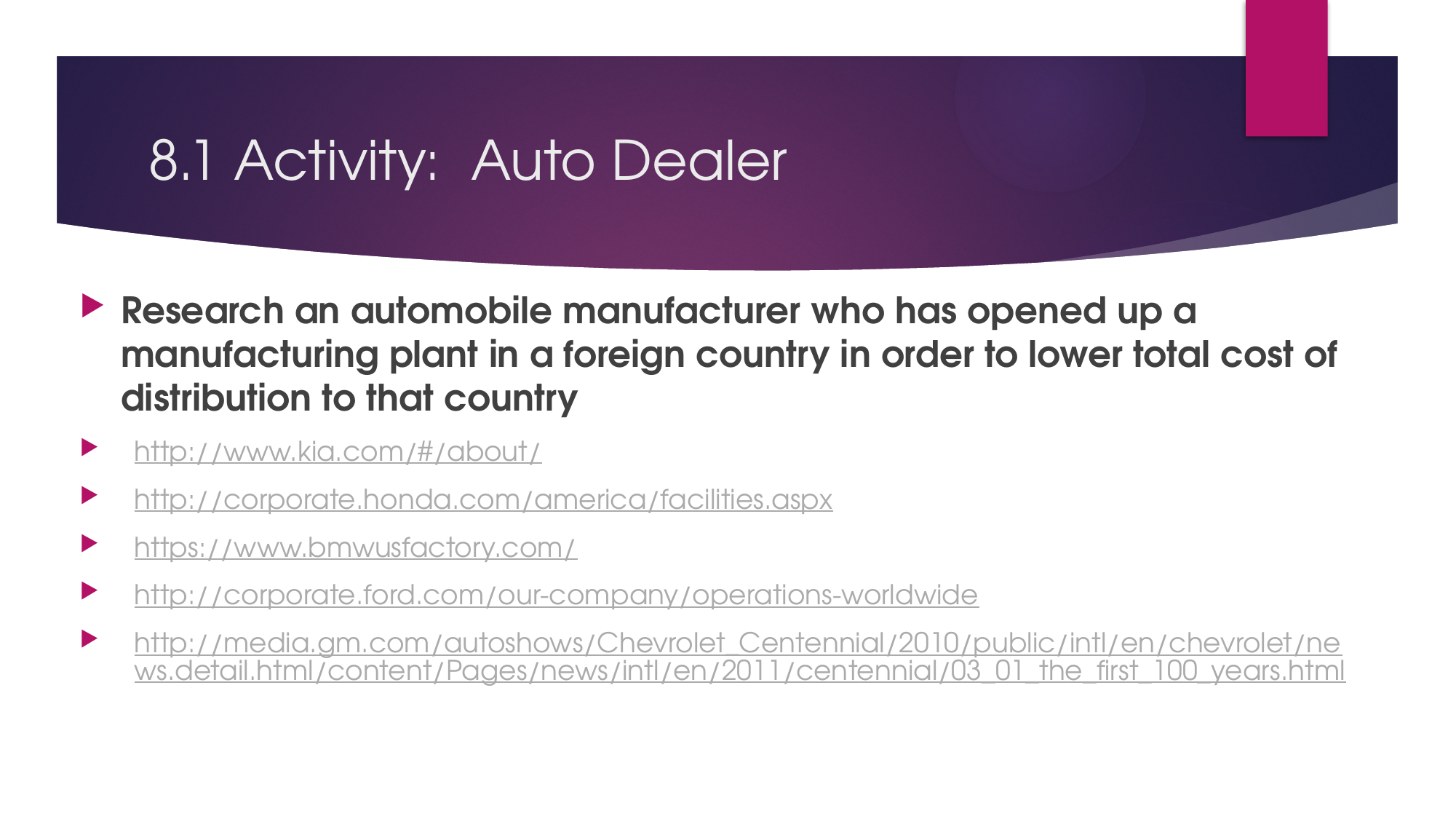

# 8.1 Activity:  Auto Dealer
Research an automobile manufacturer who has opened up a manufacturing plant in a foreign country in order to lower total cost of distribution to that country
http://www.kia.com/#/about/
http://corporate.honda.com/america/facilities.aspx
https://www.bmwusfactory.com/
http://corporate.ford.com/our-company/operations-worldwide
http://media.gm.com/autoshows/Chevrolet_Centennial/2010/public/intl/en/chevrolet/news.detail.html/content/Pages/news/intl/en/2011/centennial/03_01_the_first_100_years.html